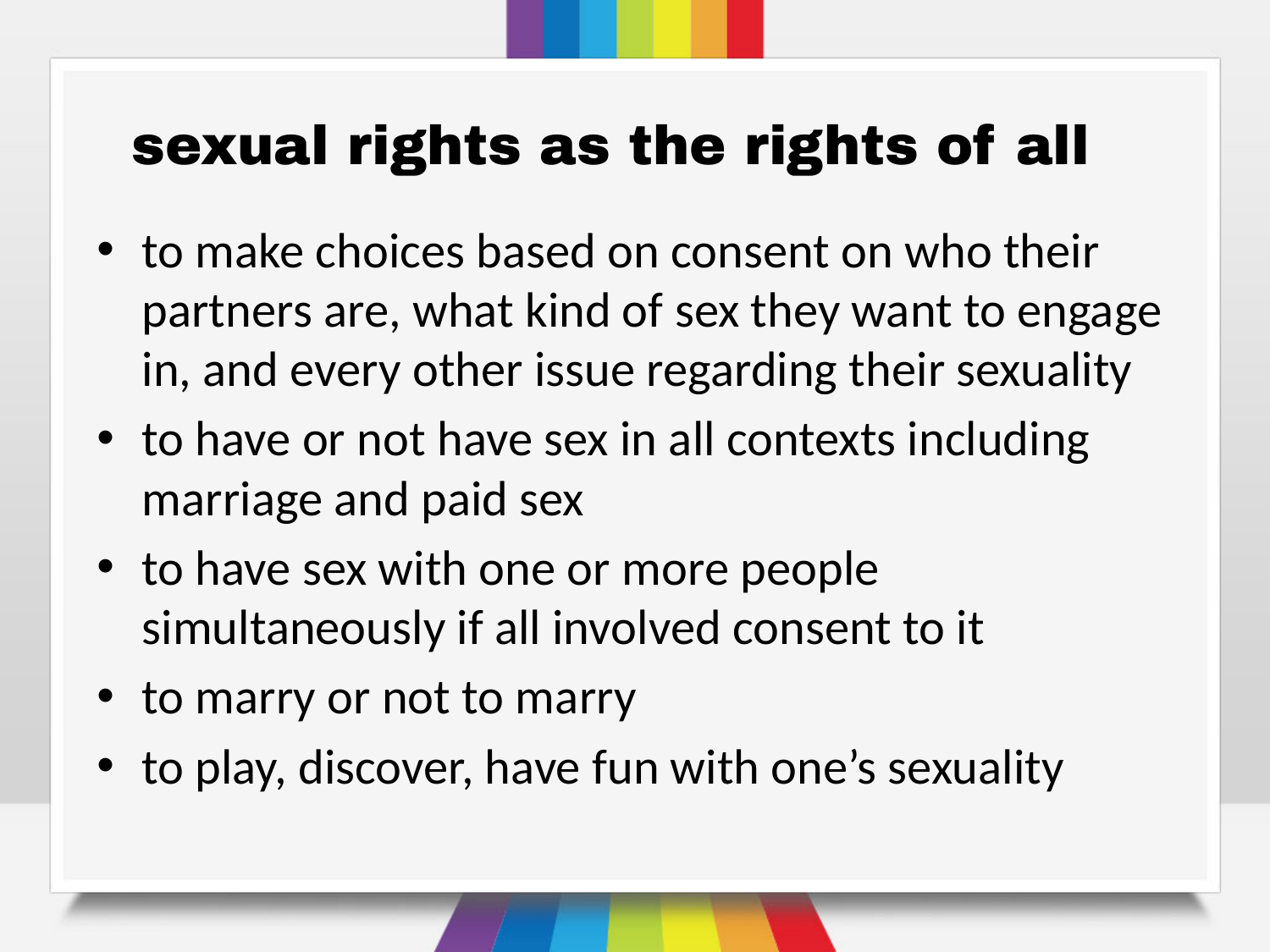

# sexual rights as the rights of all
to make choices based on consent on who their partners are, what kind of sex they want to engage in, and every other issue regarding their sexuality
to have or not have sex in all contexts including marriage and paid sex
to have sex with one or more people simultaneously if all involved consent to it
to marry or not to marry
to play, discover, have fun with one’s sexuality